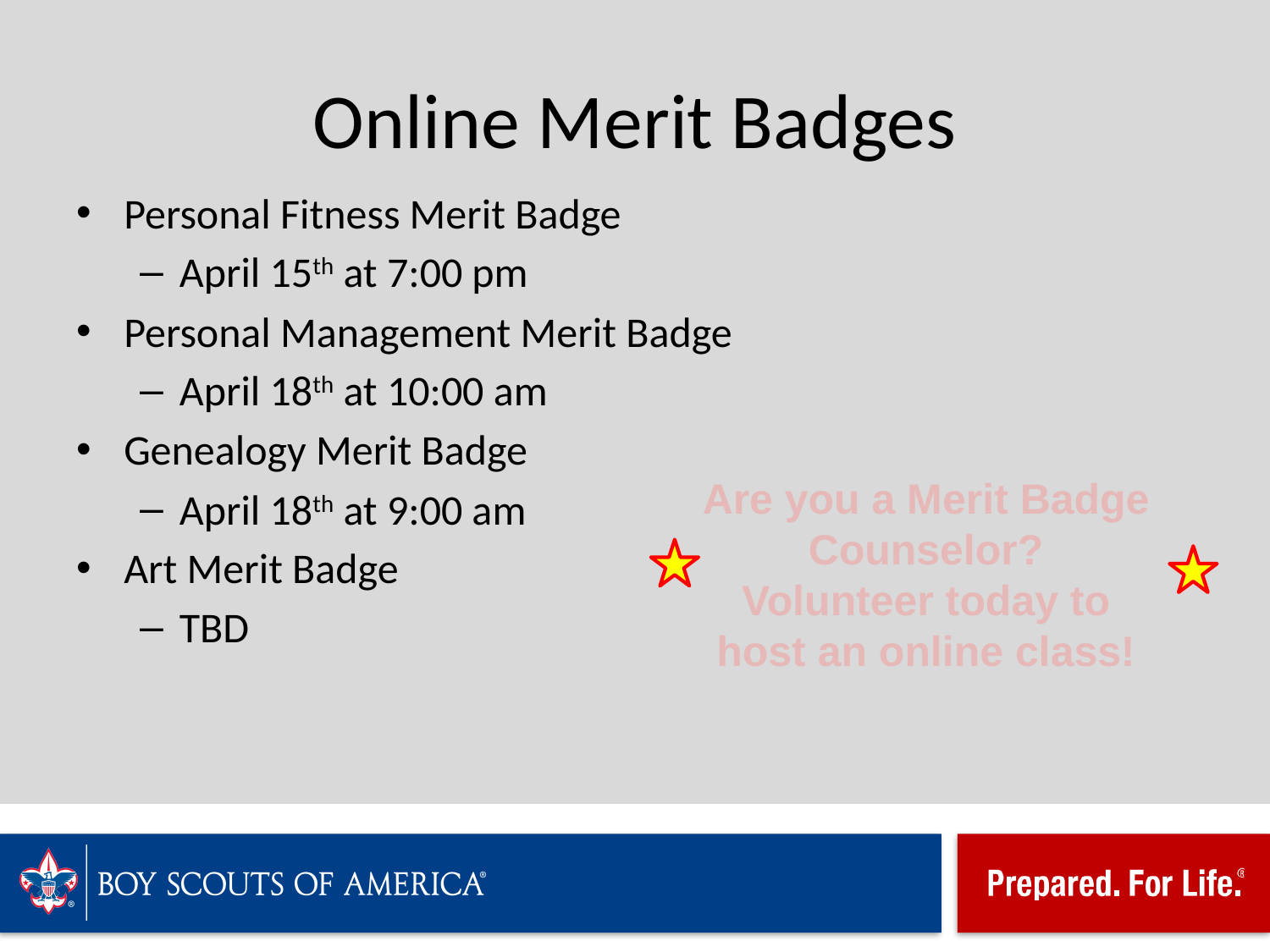

# Online Merit Badges
Personal Fitness Merit Badge
April 15th at 7:00 pm
Personal Management Merit Badge
April 18th at 10:00 am
Genealogy Merit Badge
April 18th at 9:00 am
Art Merit Badge
TBD

Are you a Merit Badge Counselor?
Volunteer today to host an online class!